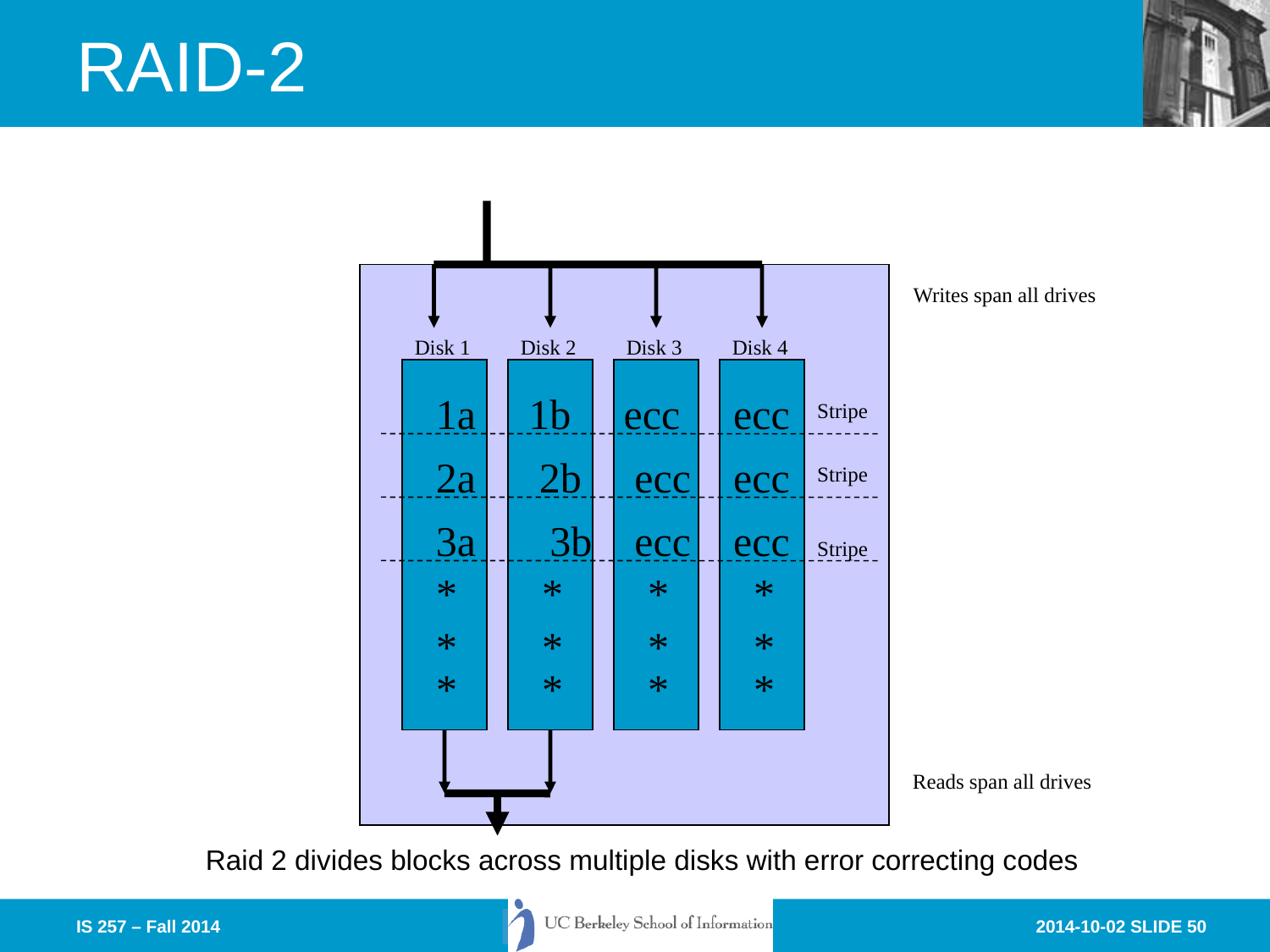

# RAID-2

Writes span all drives
Disk 1
Disk 2
Disk 3
Disk 4

1a     1b     ecc     ecc
Stripe

2a      2b     ecc    ecc
Stripe

3a       3b    ecc    ecc
Stripe

*        *        *        *
*        *        *        *
*        *        *        *

Reads span all drives

Raid 2 divides blocks across multiple disks with error correcting codes
IS 257 – Fall 2014